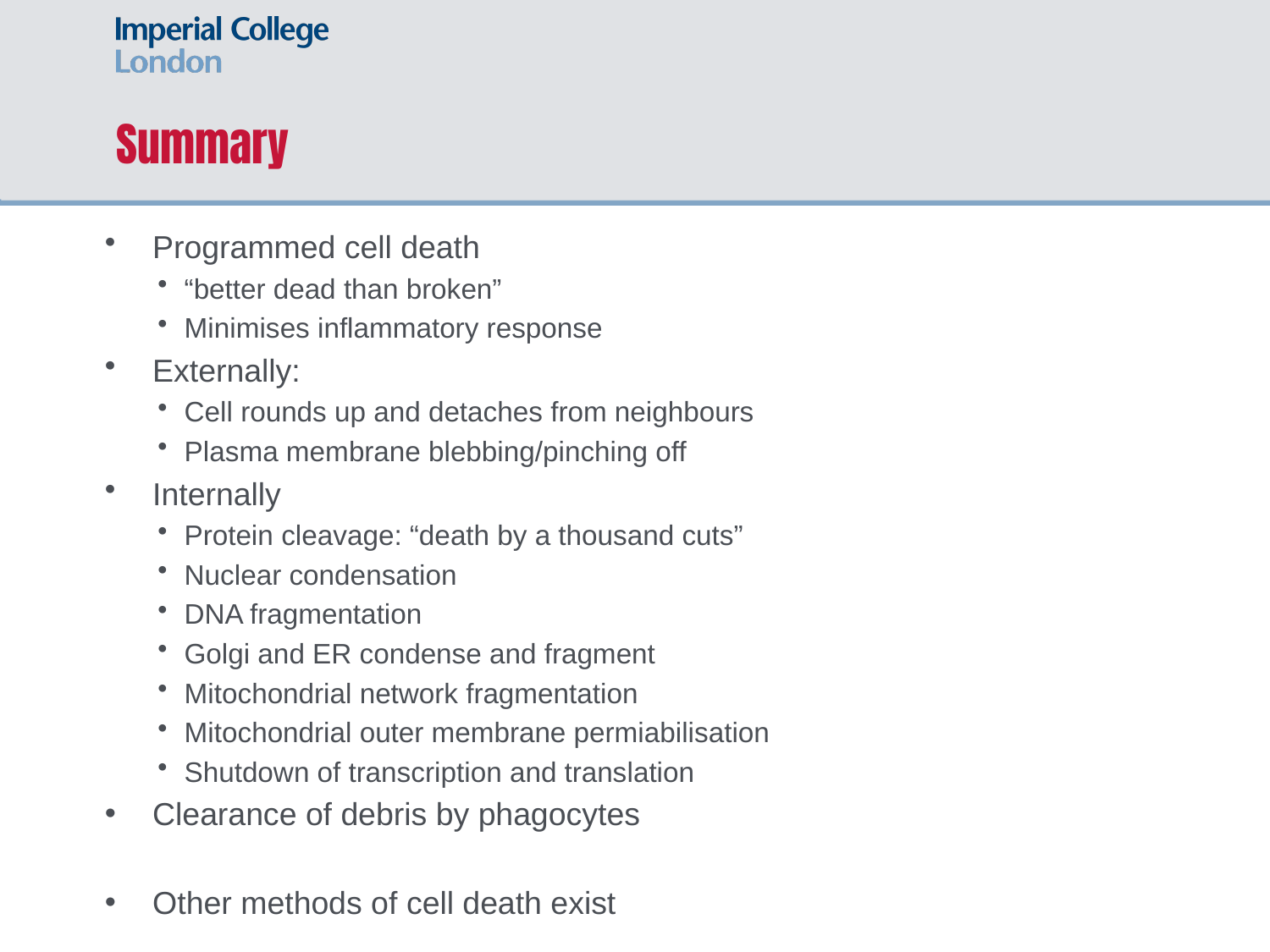

# Summary
Programmed cell death
“better dead than broken”
Minimises inflammatory response
Externally:
Cell rounds up and detaches from neighbours
Plasma membrane blebbing/pinching off
Internally
Protein cleavage: “death by a thousand cuts”
Nuclear condensation
DNA fragmentation
Golgi and ER condense and fragment
Mitochondrial network fragmentation
Mitochondrial outer membrane permiabilisation
Shutdown of transcription and translation
Clearance of debris by phagocytes

Other methods of cell death exist